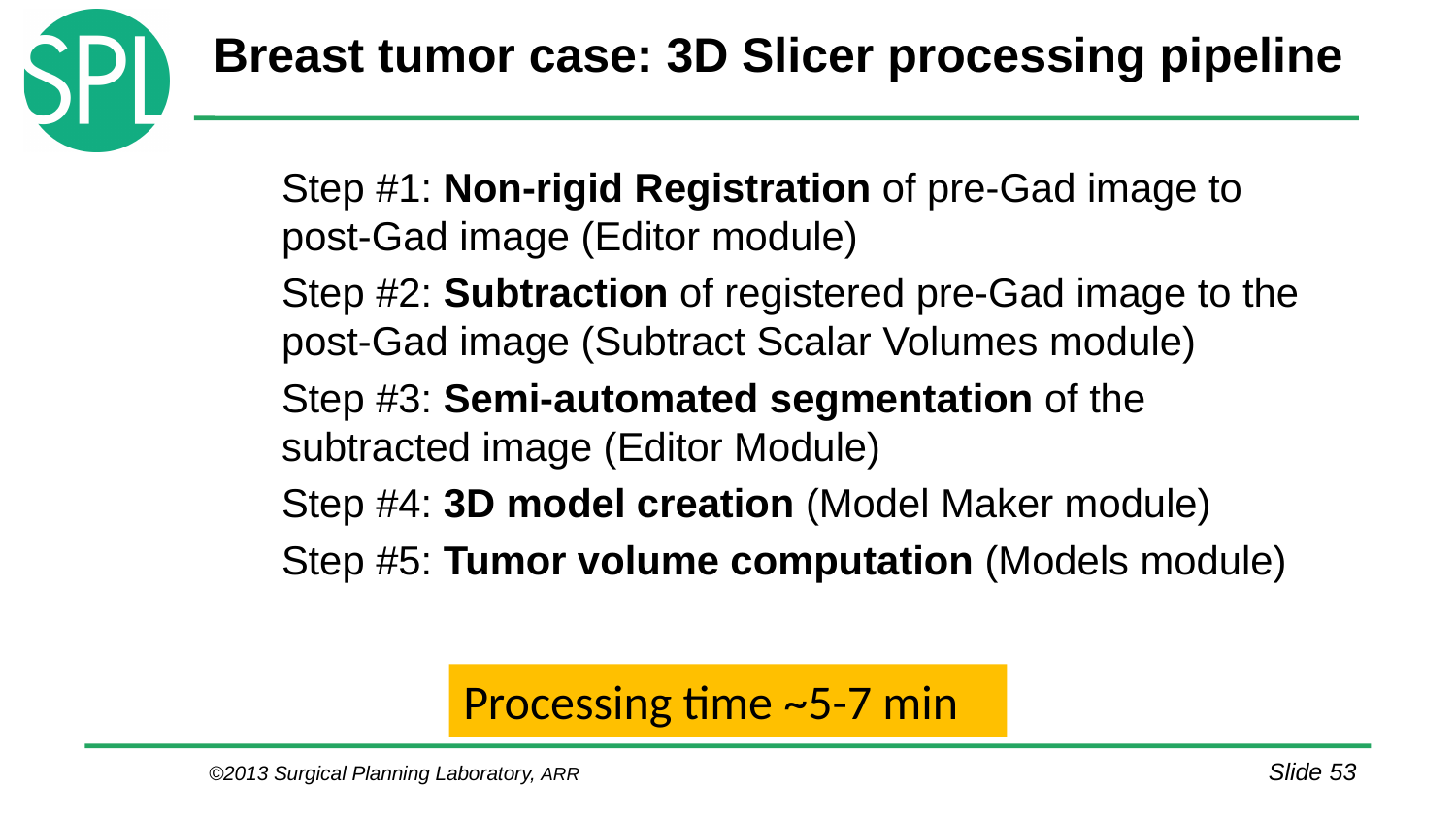

# Breast tumor case: 3D Slicer processing pipeline
Step #1: Non-rigid Registration of pre-Gad image to post-Gad image (Editor module)
Step #2: Subtraction of registered pre-Gad image to the post-Gad image (Subtract Scalar Volumes module)
Step #3: Semi-automated segmentation of the subtracted image (Editor Module)
Step #4: 3D model creation (Model Maker module)
Step #5: Tumor volume computation (Models module)
Processing time ~5-7 min